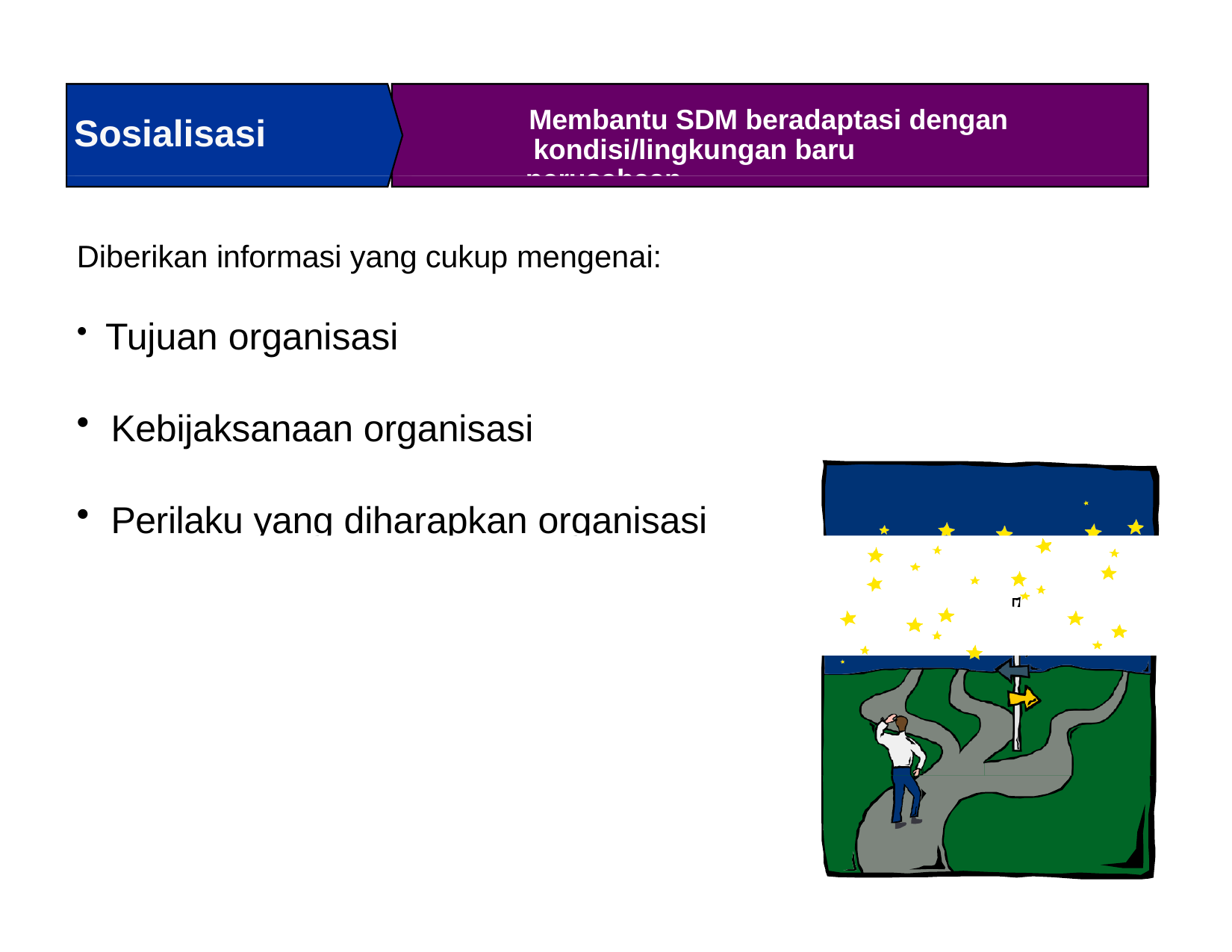

Membantu SDM beradaptasi dengan  kondisi/lingkungan baru perusahaan
# Sosialisasi

Diberikan informasi yang cukup mengenai:

Tujuan organisasi

Kebijaksanaan organisasi

Perilaku yang diharapkan organisasi